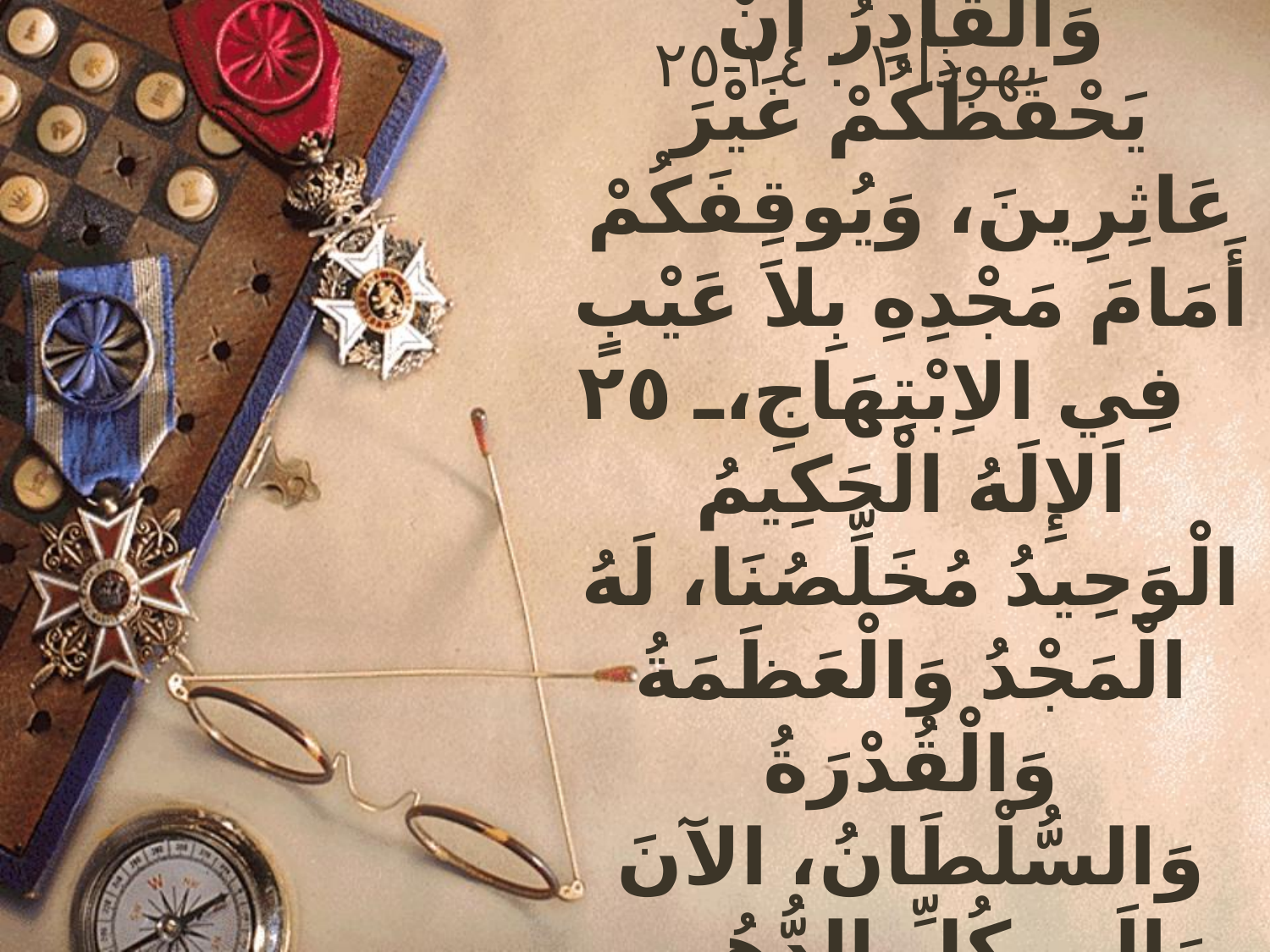

# يهوذا ١ : ٢٤-٢٥
وَالْقَادِرُ أَنْ يَحْفَظَكُمْ غَيْرَ عَاثِرِينَ، وَيُوقِفَكُمْ أَمَامَ مَجْدِهِ بِلاَ عَيْبٍ فِي الاِبْتِهَاجِ، ٢٥ اَلإِلَهُ الْحَكِيمُ الْوَحِيدُ مُخَلِّصُنَا، لَهُ الْمَجْدُ وَالْعَظَمَةُ وَالْقُدْرَةُ وَالسُّلْطَانُ، الآنَ وَإِلَى كُلِّ الدُّهُورِ. آمِينَ.